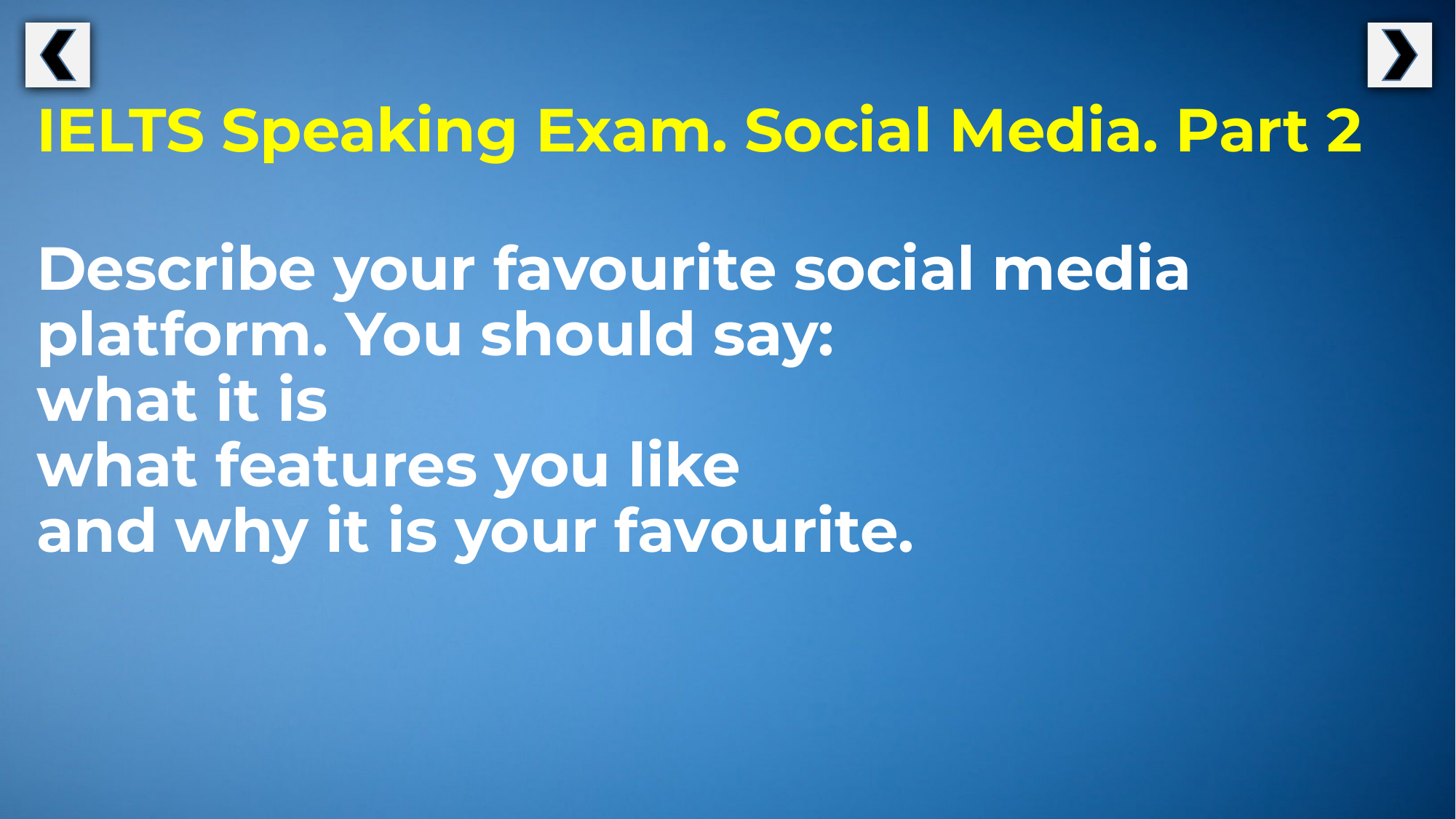

IELTS Speaking Exam. Social Media. Part 2
Describe your favourite social media platform. You should say:
what it is
what features you like
and why it is your favourite.